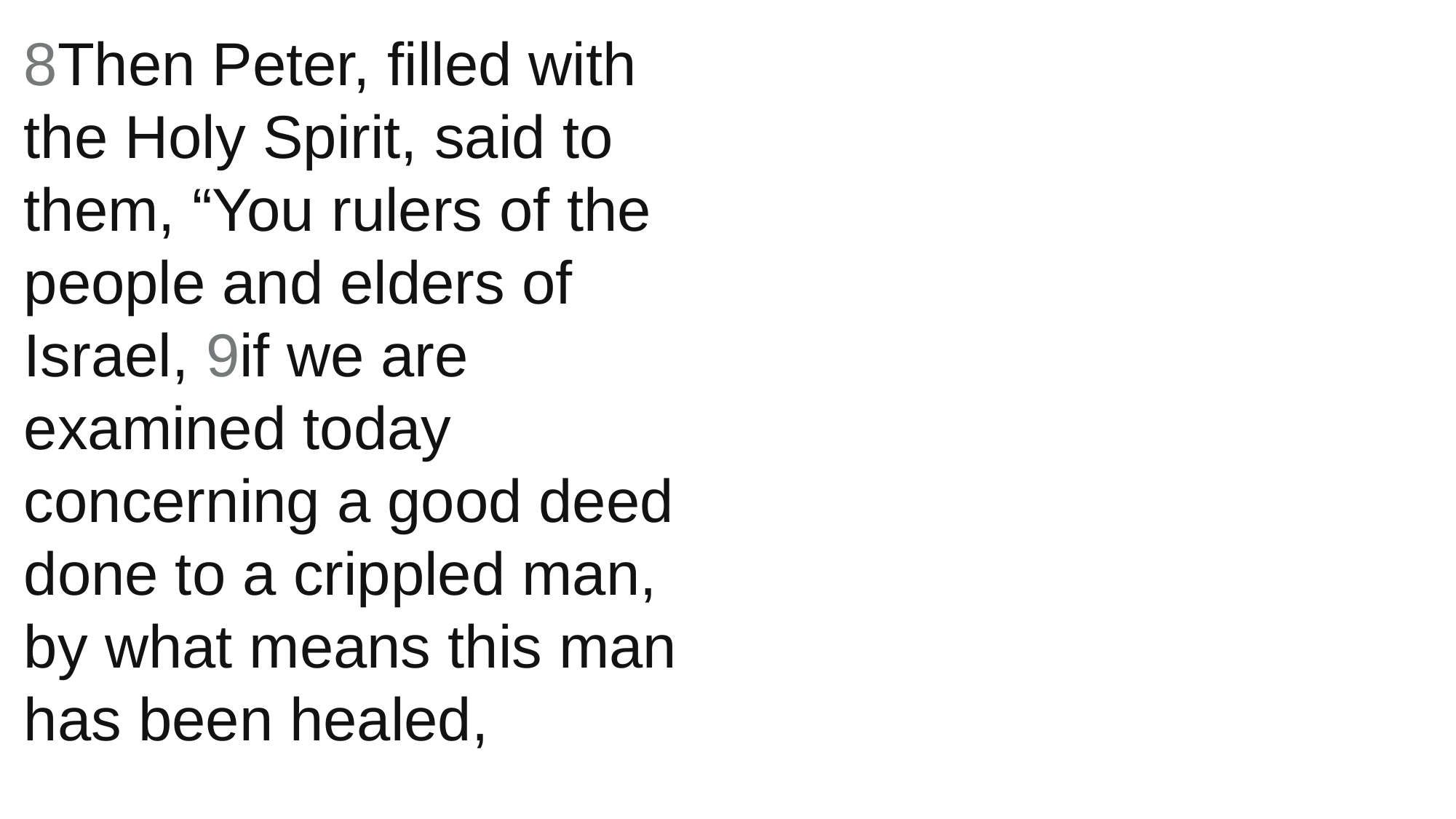

8Then Peter, filled with the Holy Spirit, said to them, “You rulers of the people and elders of Israel, 9if we are examined today concerning a good deed done to a crippled man, by what means this man has been healed,